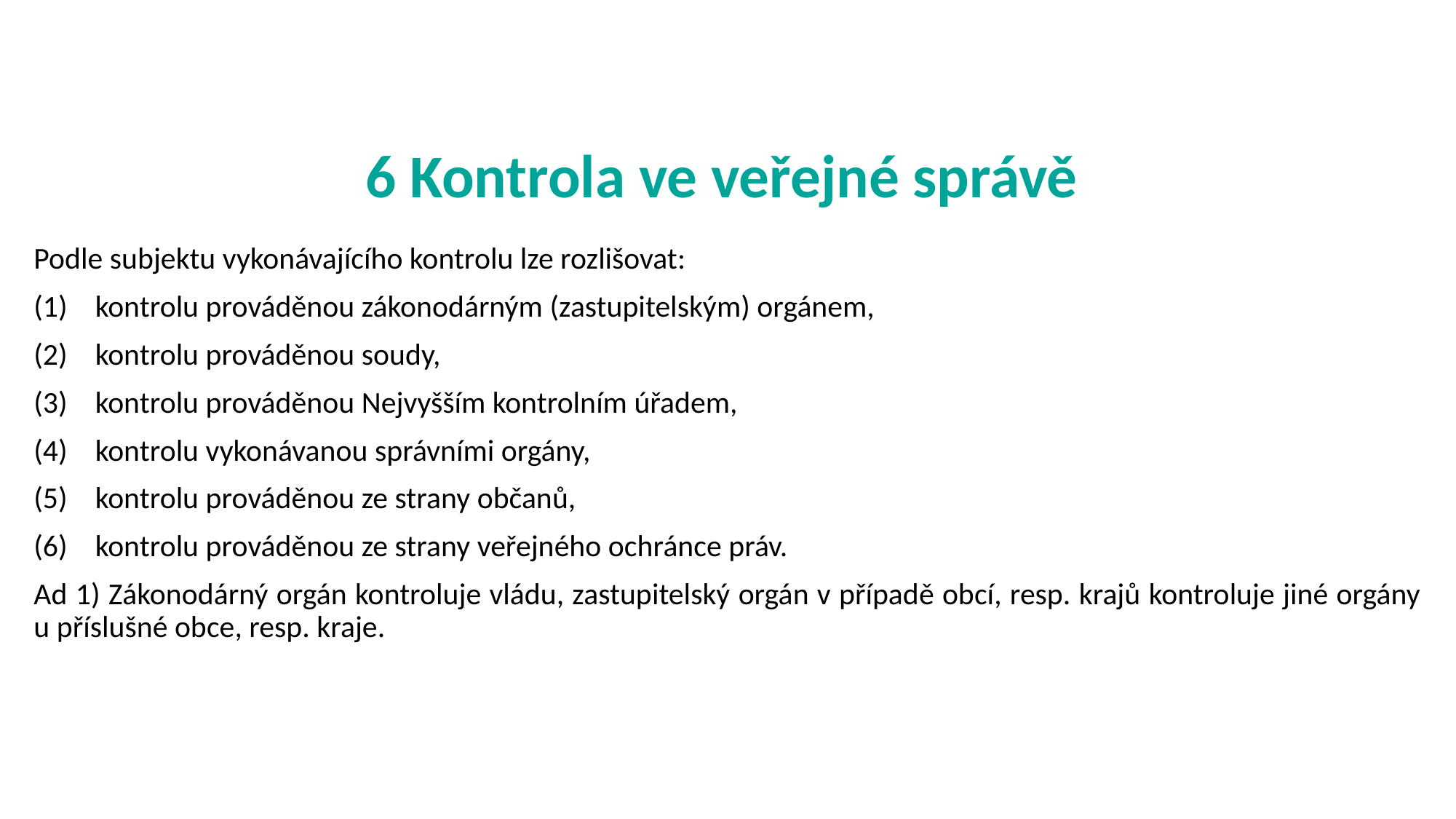

# 6 Kontrola ve veřejné správě
Podle subjektu vykonávajícího kontrolu lze rozlišovat:
kontrolu prováděnou zákonodárným (zastupitelským) orgánem,
kontrolu prováděnou soudy,
kontrolu prováděnou Nejvyšším kontrolním úřadem,
kontrolu vykonávanou správními orgány,
kontrolu prováděnou ze strany občanů,
kontrolu prováděnou ze strany veřejného ochránce práv.
Ad 1) Zákonodárný orgán kontroluje vládu, zastupitelský orgán v případě obcí, resp. krajů kontroluje jiné orgány u příslušné obce, resp. kraje.